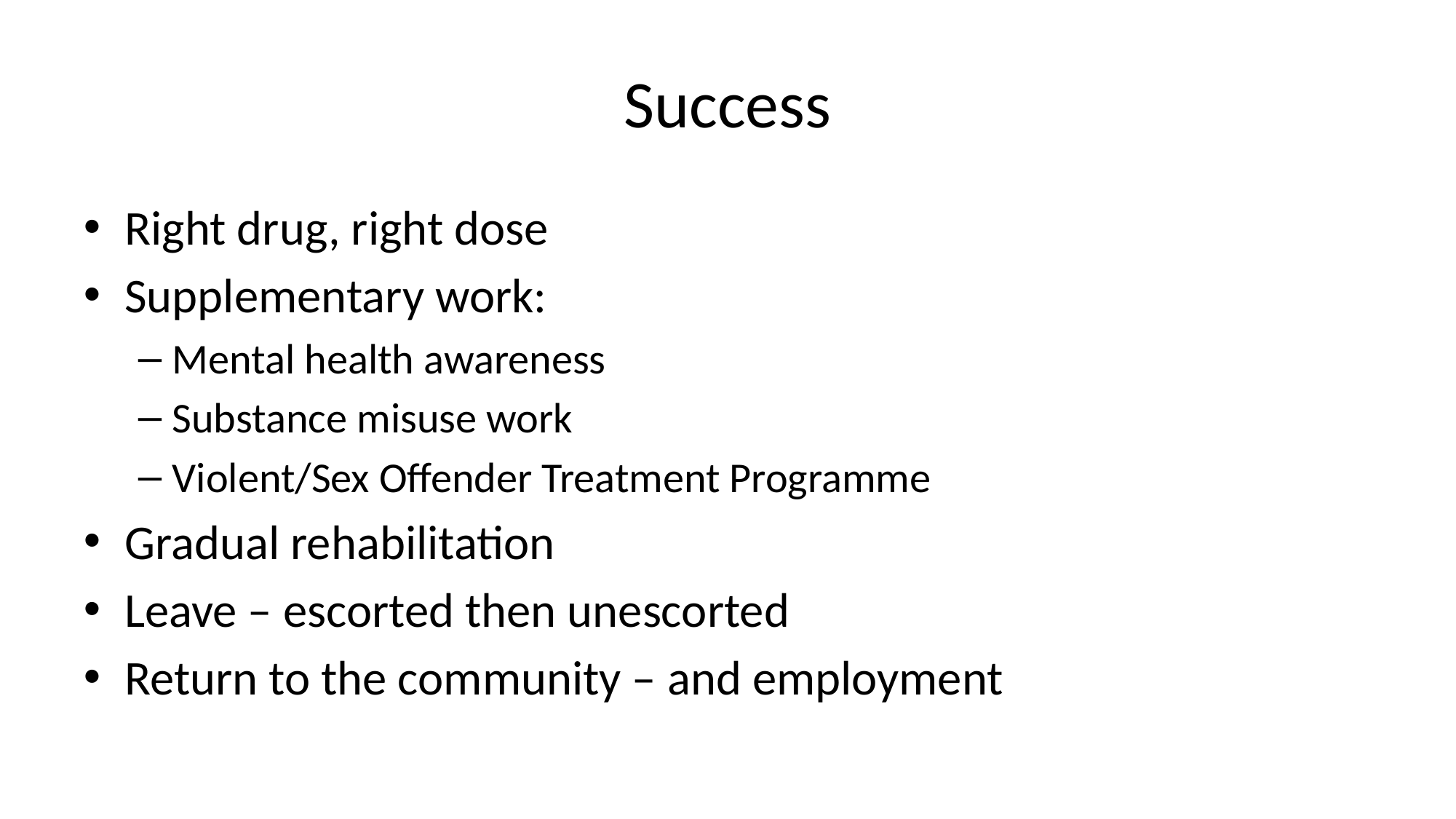

# Success
Right drug, right dose
Supplementary work:
Mental health awareness
Substance misuse work
Violent/Sex Offender Treatment Programme
Gradual rehabilitation
Leave – escorted then unescorted
Return to the community – and employment